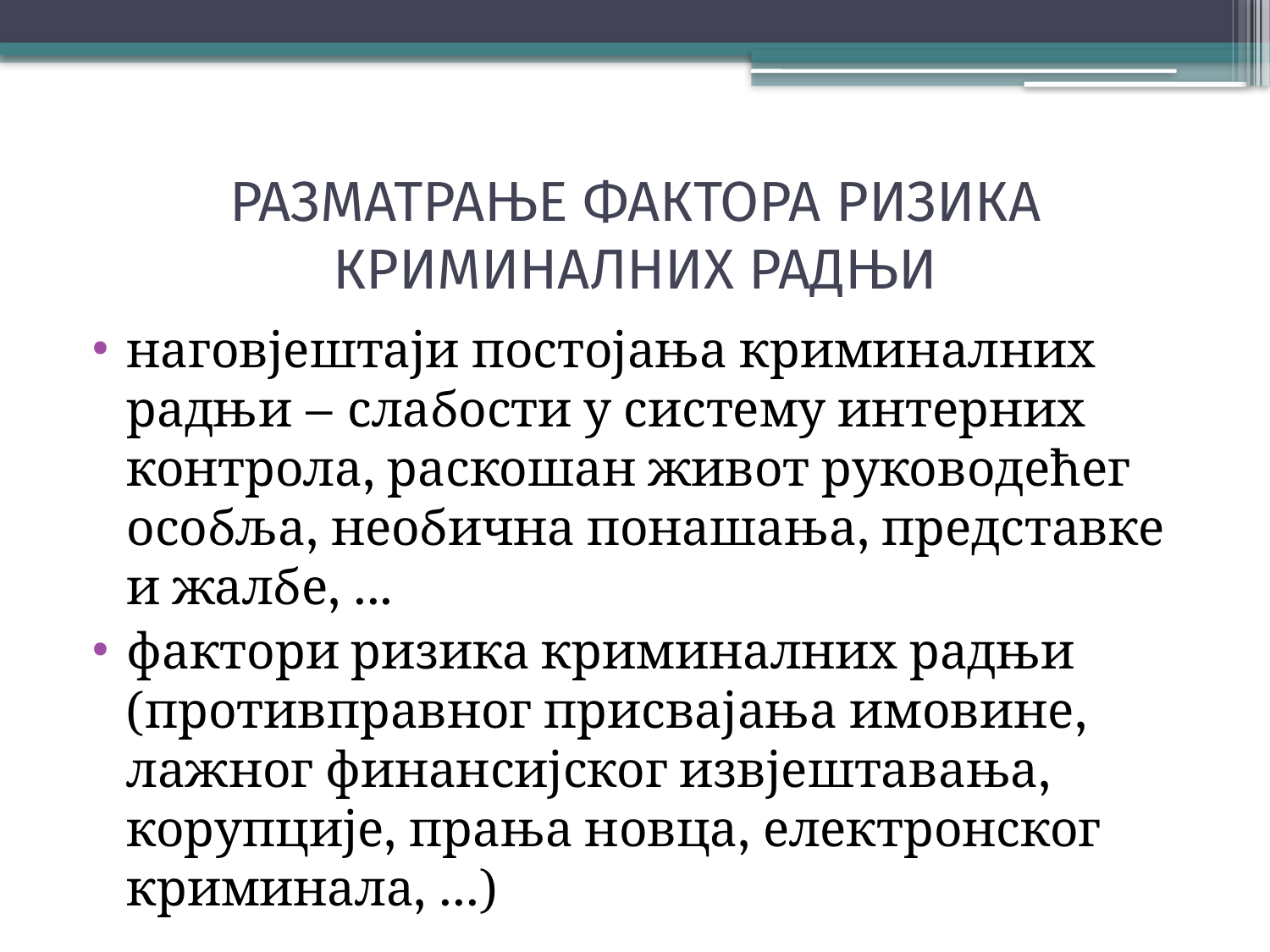

# РАЗМАТРАЊЕ ФАКТОРА РИЗИКА КРИМИНАЛНИХ РАДЊИ
наговјештаји постојања криминалних радњи – слабости у систему интерних контрола, раскошан живот руководећег особља, необична понашања, представке и жалбе, ...
фактори ризика криминалних радњи (противправног присвајања имовине, лажног финансијског извјештавања, корупције, прања новца, електронског криминала, ...)